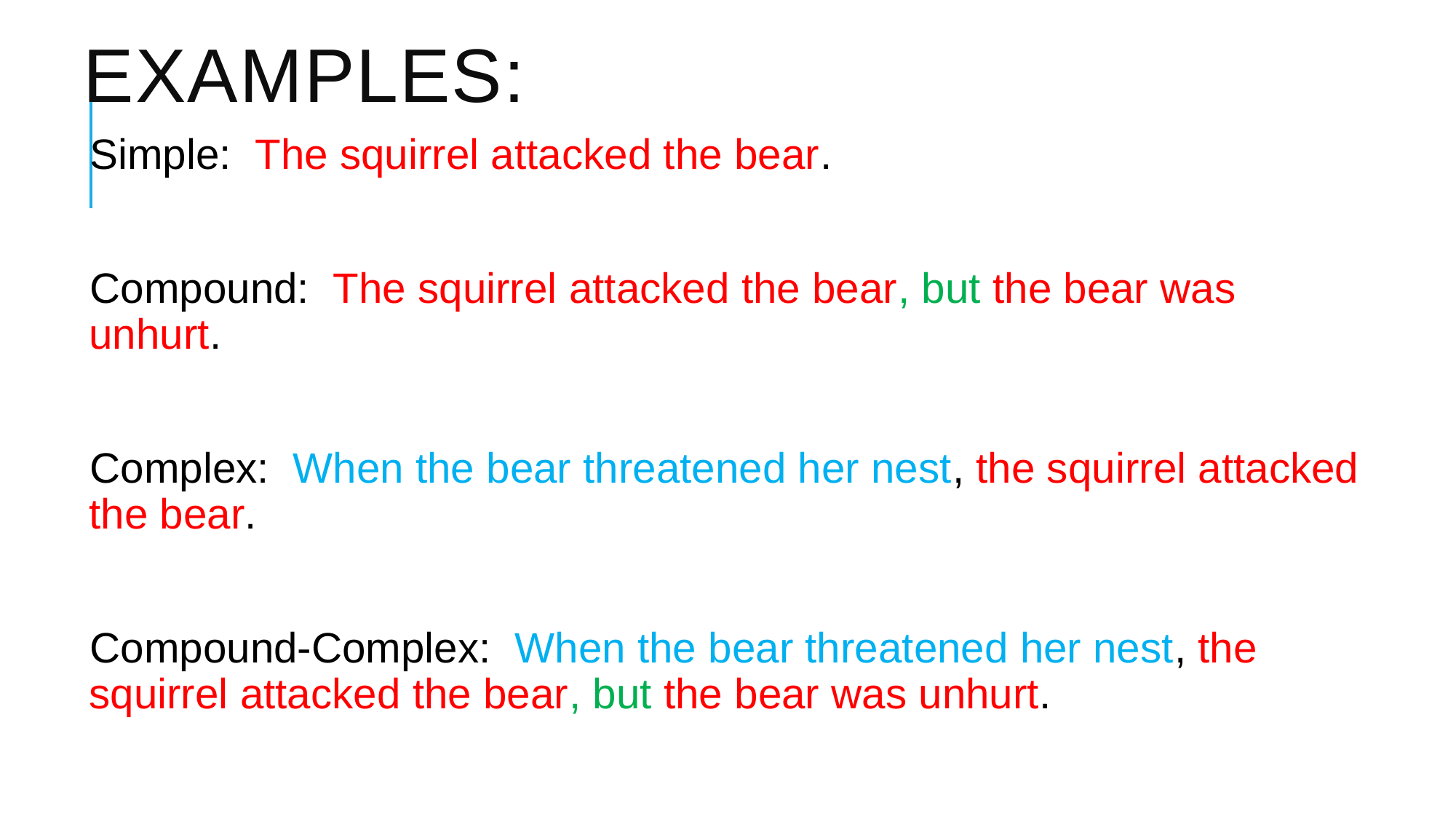

# Examples:
Simple:  The squirrel attacked the bear.

Compound:  The squirrel attacked the bear, but the bear was unhurt.

Complex:  When the bear threatened her nest, the squirrel attacked the bear.

Compound-Complex:  When the bear threatened her nest, the squirrel attacked the bear, but the bear was unhurt.